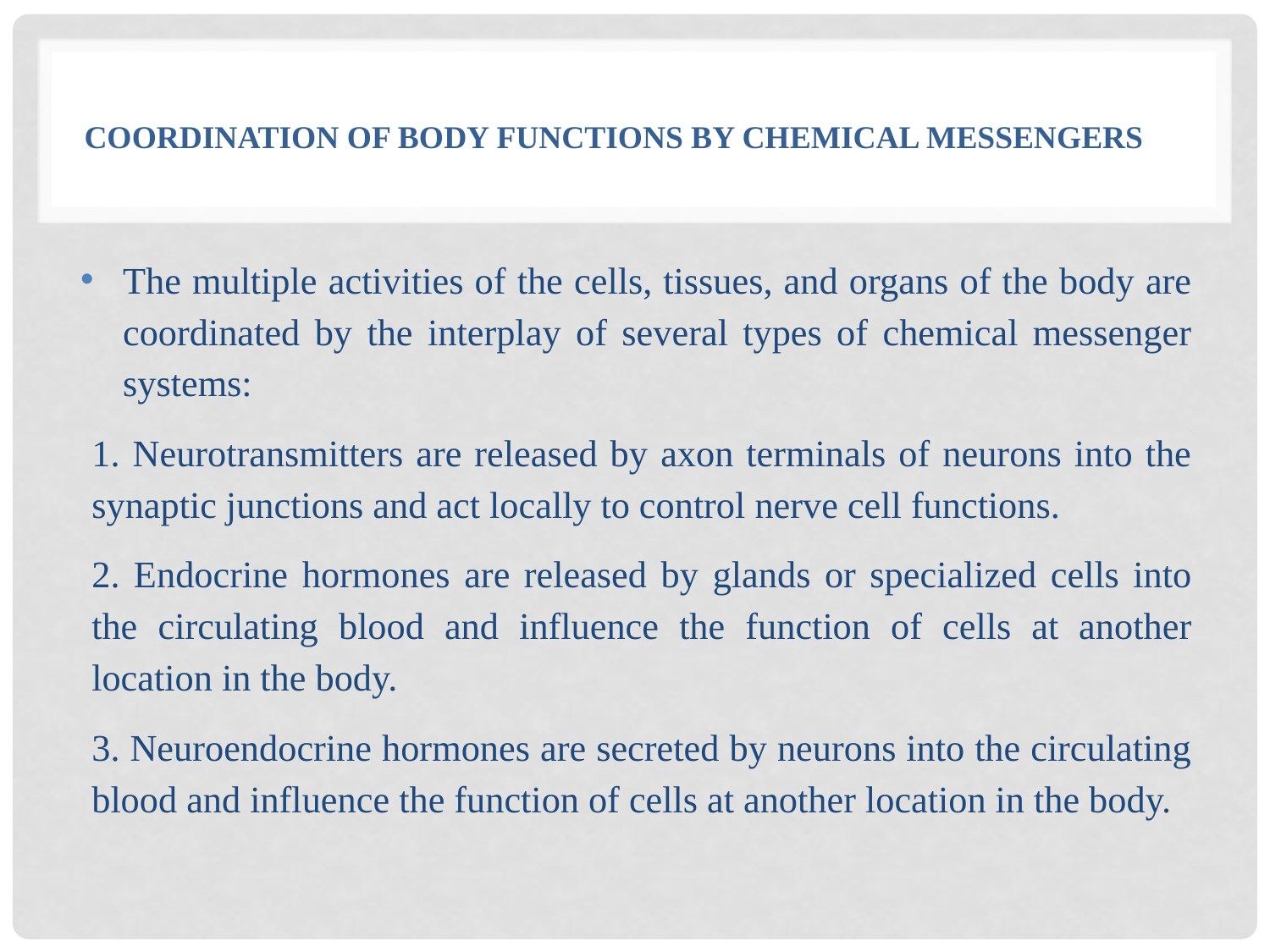

# Coordination of Body Functions by Chemical Messengers
The multiple activities of the cells, tissues, and organs of the body are coordinated by the interplay of several types of chemical messenger systems:
1. Neurotransmitters are released by axon terminals of neurons into the synaptic junctions and act locally to control nerve cell functions.
2. Endocrine hormones are released by glands or specialized cells into the circulating blood and influence the function of cells at another location in the body.
3. Neuroendocrine hormones are secreted by neurons into the circulating blood and influence the function of cells at another location in the body.